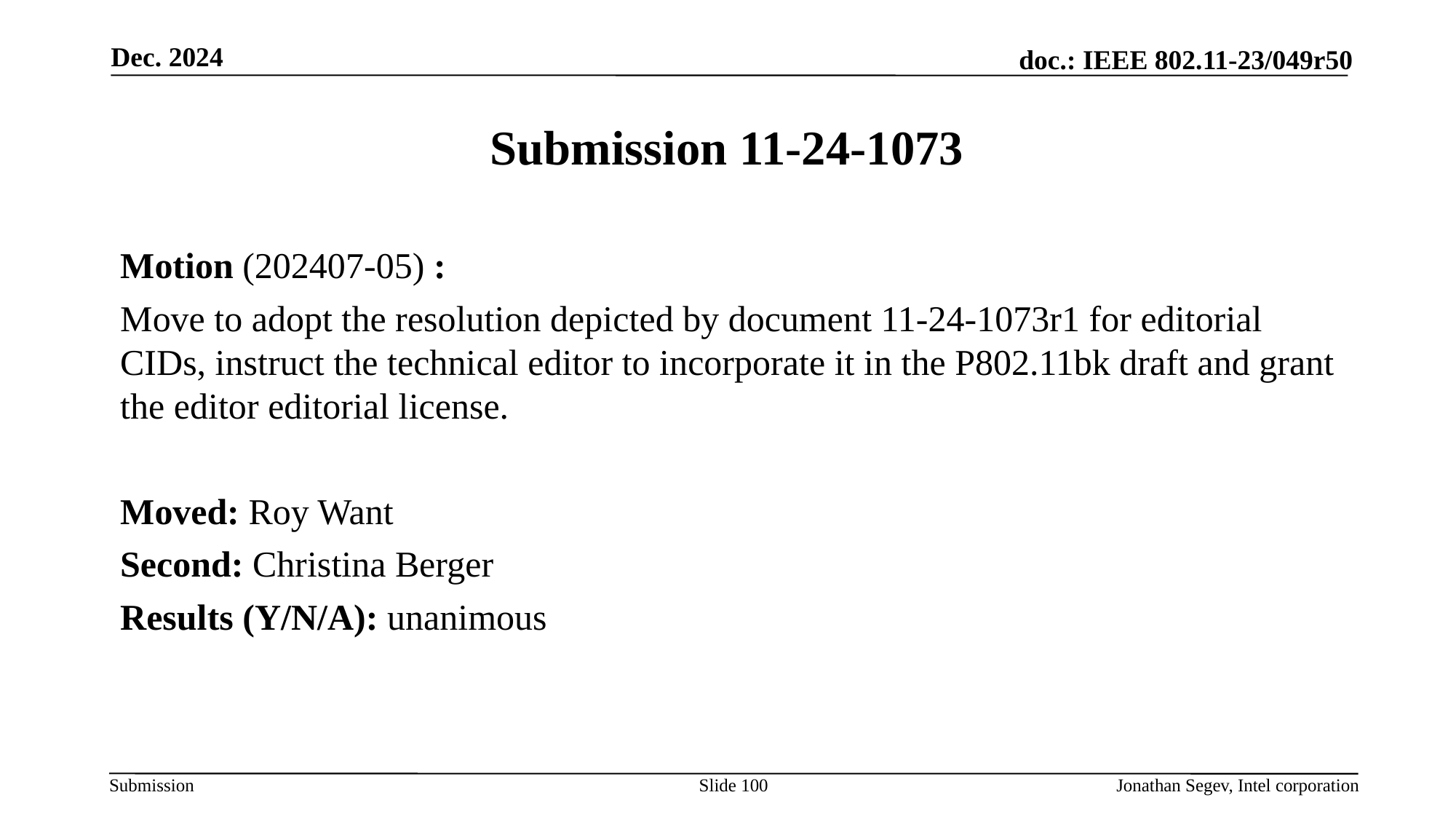

Dec. 2024
# Submission 11-24-1073
Motion (202407-05) :
Move to adopt the resolution depicted by document 11-24-1073r1 for editorial CIDs, instruct the technical editor to incorporate it in the P802.11bk draft and grant the editor editorial license.

Moved: Roy Want
Second: Christina Berger
Results (Y/N/A): unanimous

Slide 100
Jonathan Segev, Intel corporation